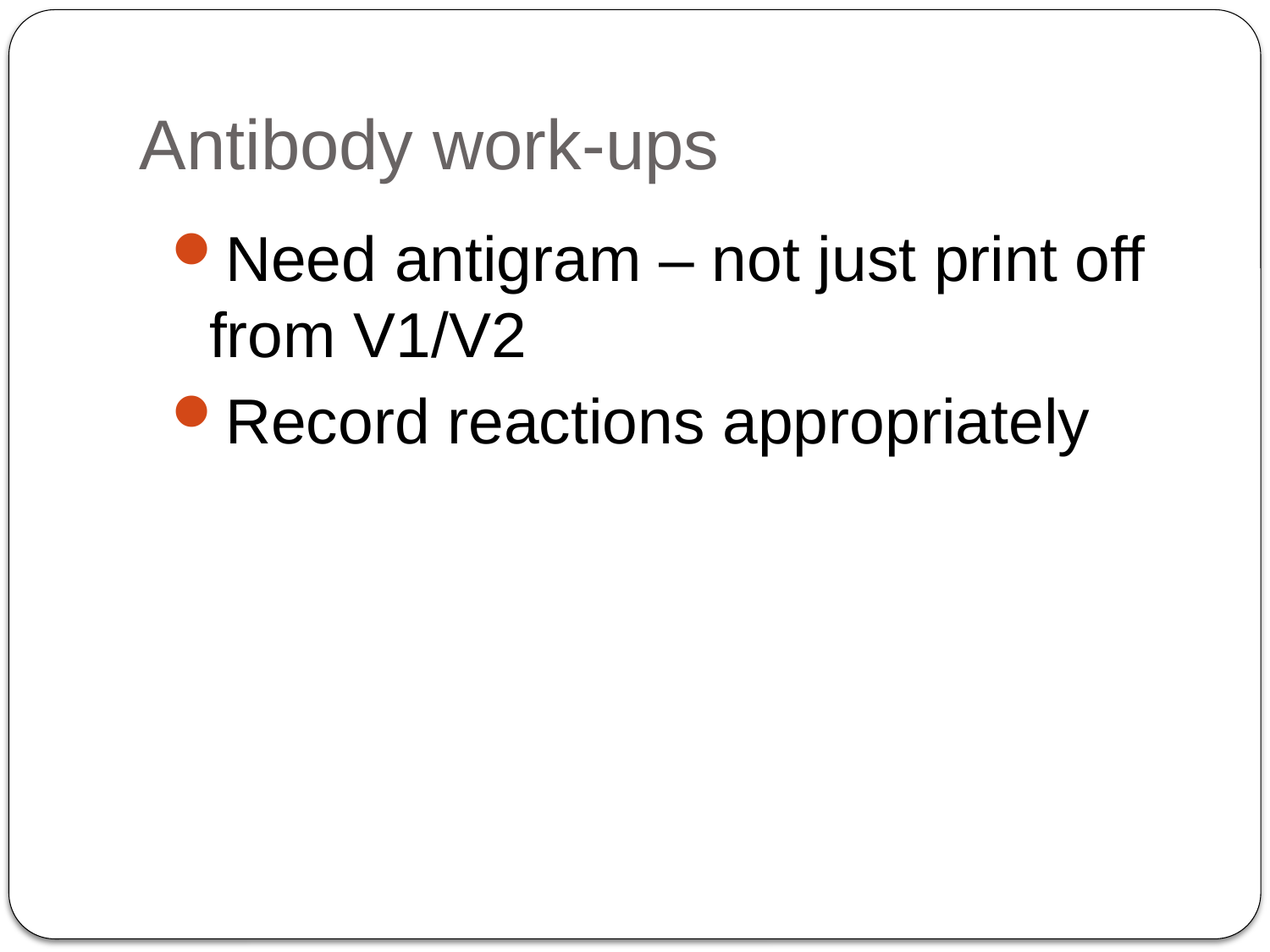

# Antibody work-ups
Need antigram – not just print off from V1/V2
Record reactions appropriately